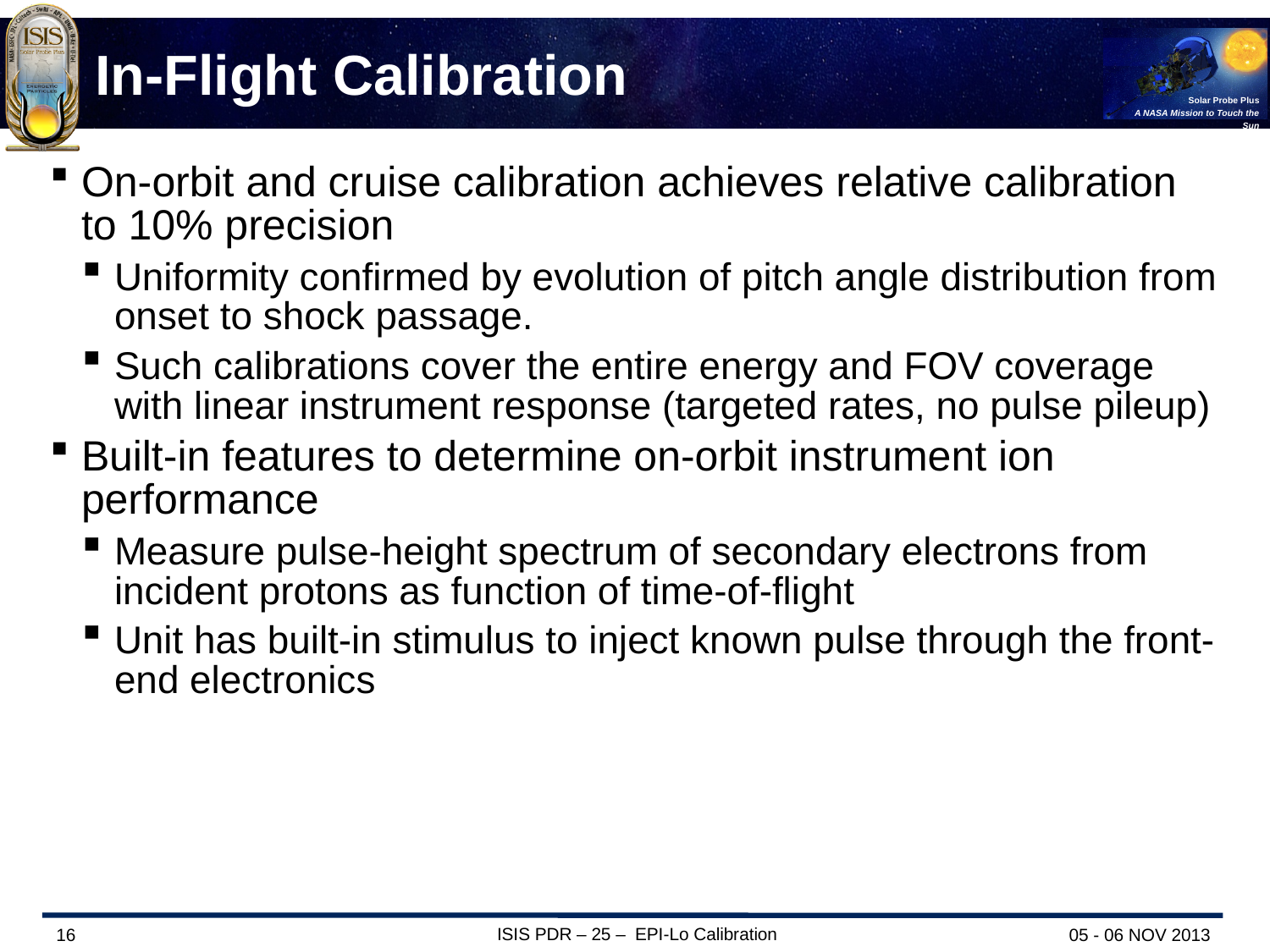

# In-Flight Calibration
On-orbit and cruise calibration achieves relative calibration to 10% precision
Uniformity confirmed by evolution of pitch angle distribution from onset to shock passage.
Such calibrations cover the entire energy and FOV coverage with linear instrument response (targeted rates, no pulse pileup)
Built-in features to determine on-orbit instrument ion performance
Measure pulse-height spectrum of secondary electrons from incident protons as function of time-of-flight
Unit has built-in stimulus to inject known pulse through the front-end electronics